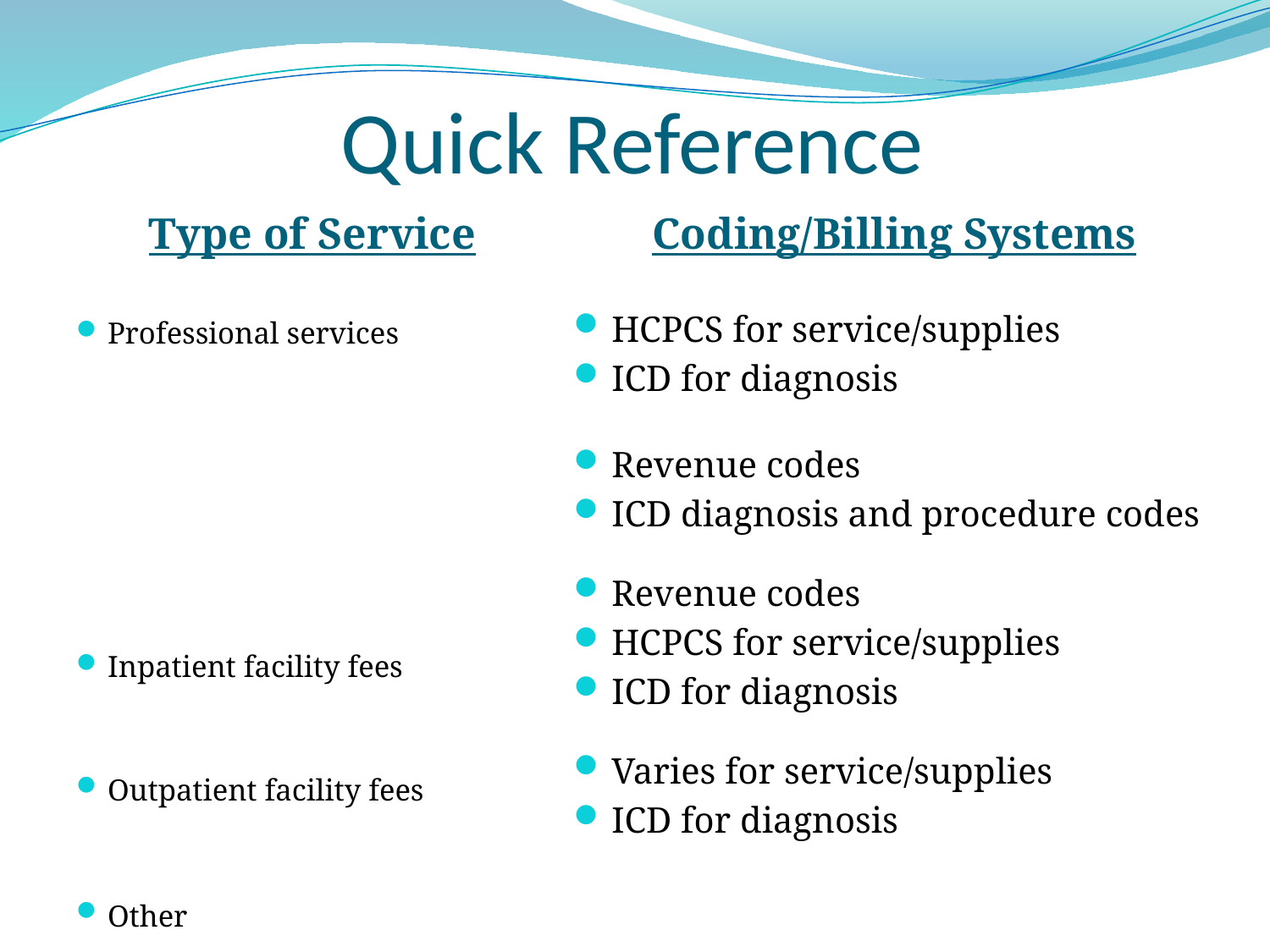

# Quick Reference
Type of Service
Coding/Billing Systems
HCPCS for service/supplies
ICD for diagnosis

Revenue codes
ICD diagnosis and procedure codes

Revenue codes
HCPCS for service/supplies
ICD for diagnosis

Varies for service/supplies
ICD for diagnosis
Professional services

Inpatient facility fees

Outpatient facility fees

Other